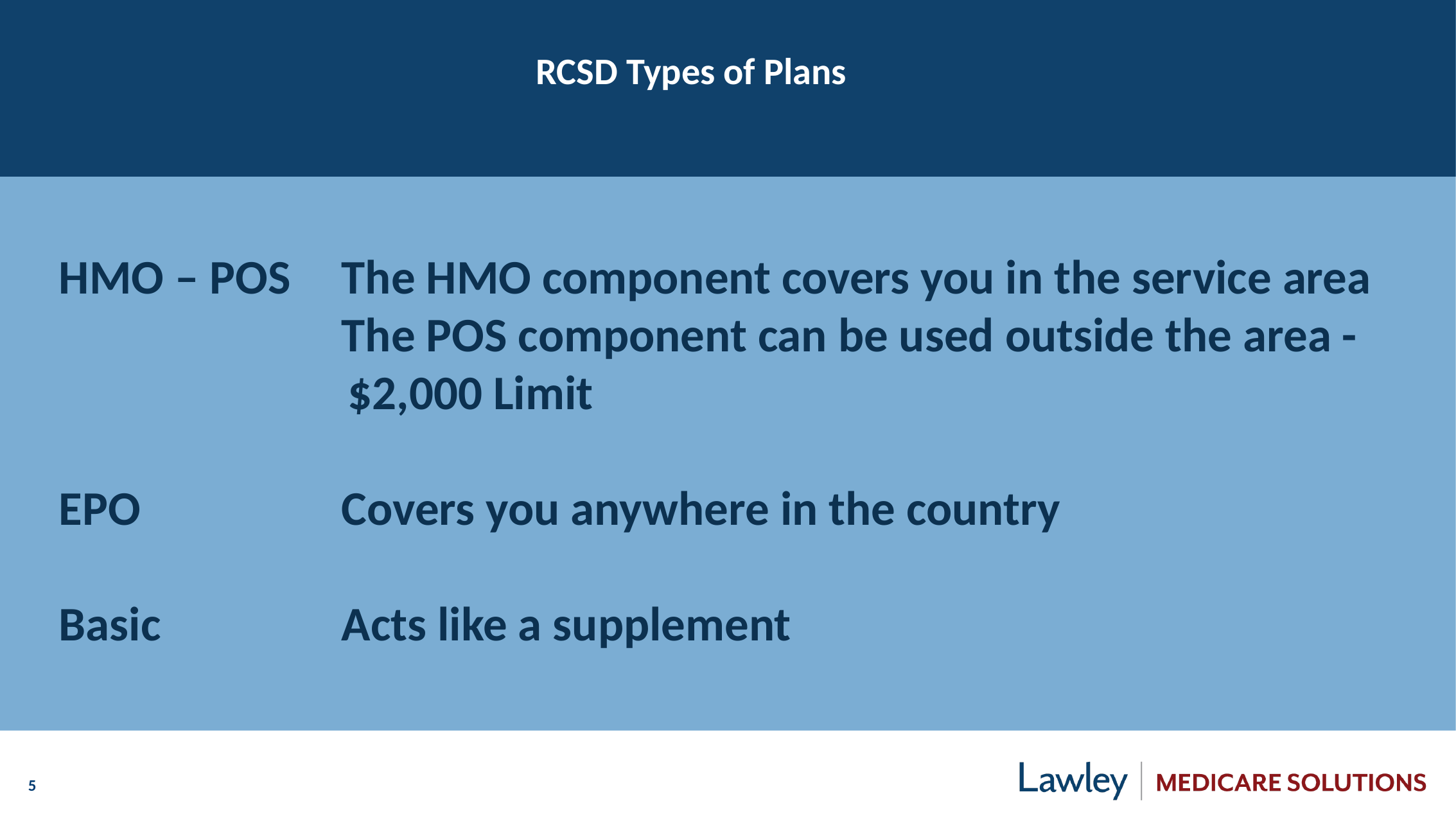

RCSD Types of Plans
HMO – POS  	The HMO component covers you in the service area
	The POS component can be used outside the area - 		$2,000 Limit

EPO	Covers you anywhere in the country

Basic	Acts like a supplement